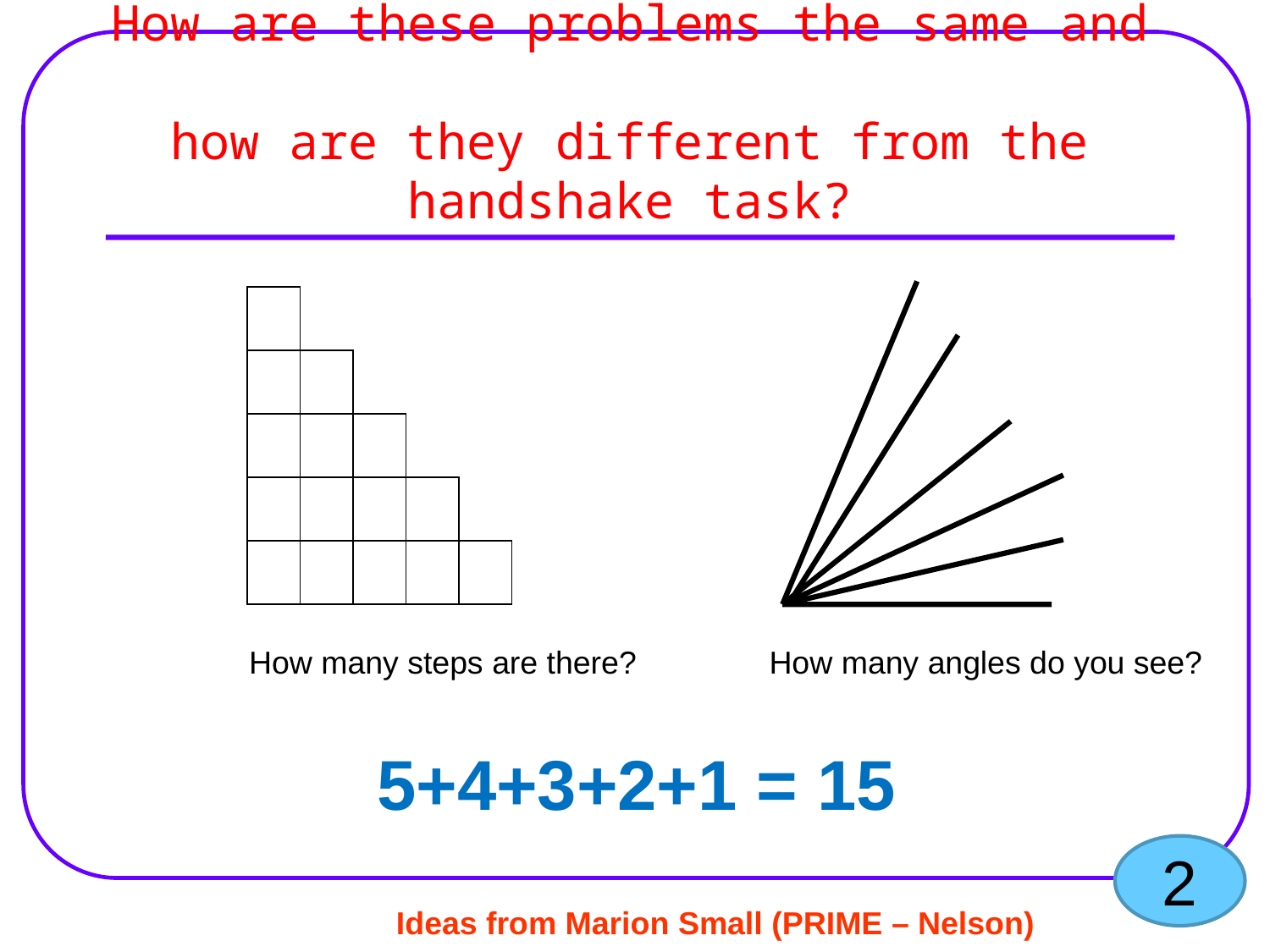

# How are these problems the same and how are they different from the handshake task?

How many steps are there?
How many angles do you see?
5+4+3+2+1 = 15
2

Ideas from Marion Small (PRIME – Nelson)